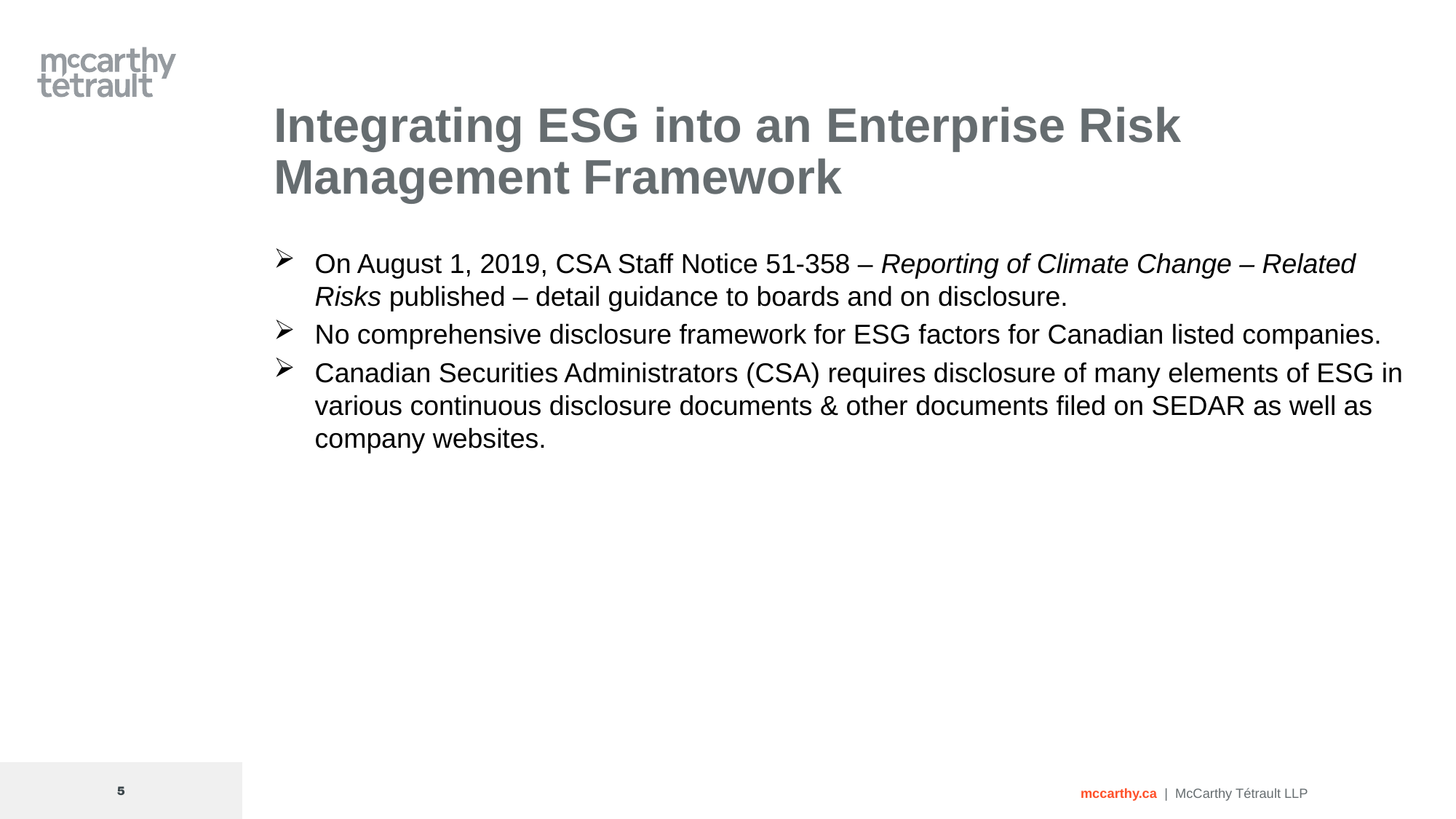

# Integrating ESG into an Enterprise Risk Management Framework
On August 1, 2019, CSA Staff Notice 51-358 – Reporting of Climate Change – Related Risks published – detail guidance to boards and on disclosure.
No comprehensive disclosure framework for ESG factors for Canadian listed companies.
Canadian Securities Administrators (CSA) requires disclosure of many elements of ESG in various continuous disclosure documents & other documents filed on SEDAR as well as company websites.

5